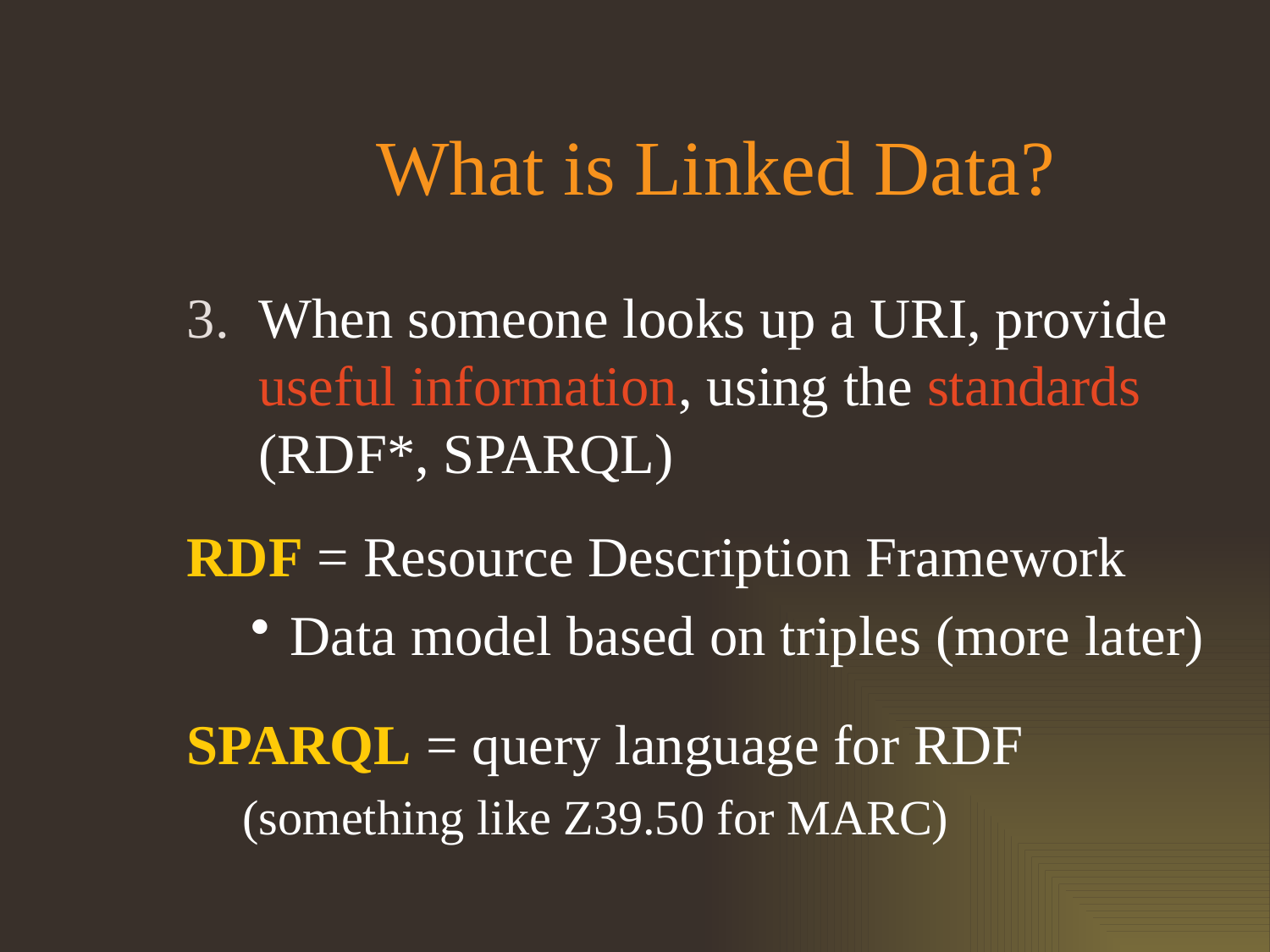

# What is Linked Data?
When someone looks up a URI, provide useful information, using the standards (RDF*, SPARQL)

RDF = Resource Description Framework
Data model based on triples (more later)

SPARQL = query language for RDF
(something like Z39.50 for MARC)